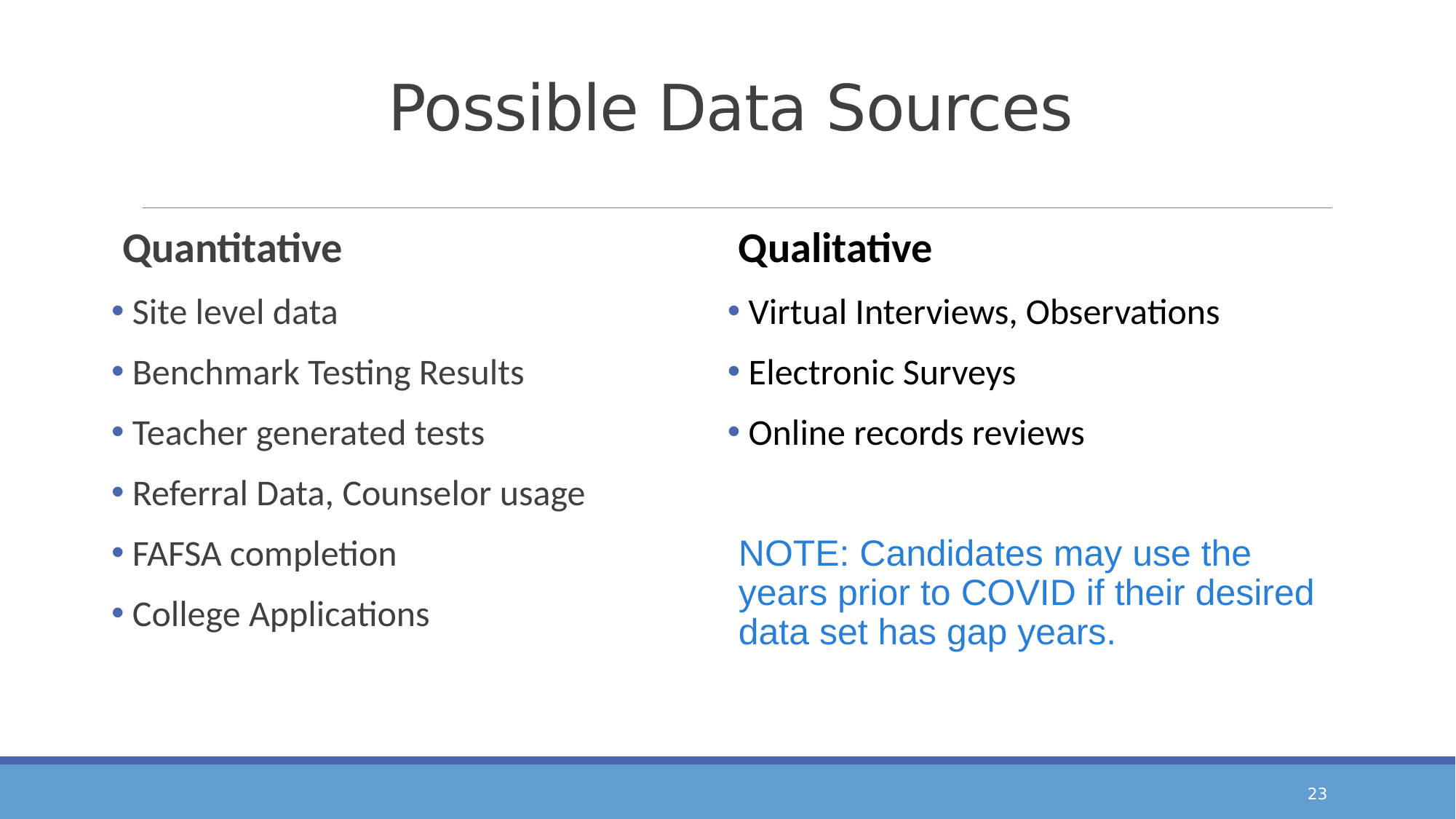

# Possible Data Sources
Quantitative
 Site level data
 Benchmark Testing Results
 Teacher generated tests
 Referral Data, Counselor usage
 FAFSA completion
 College Applications

Qualitative
 Virtual Interviews, Observations
 Electronic Surveys
 Online records reviews

NOTE: Candidates may use the years prior to COVID if their desired data set has gap years.

23